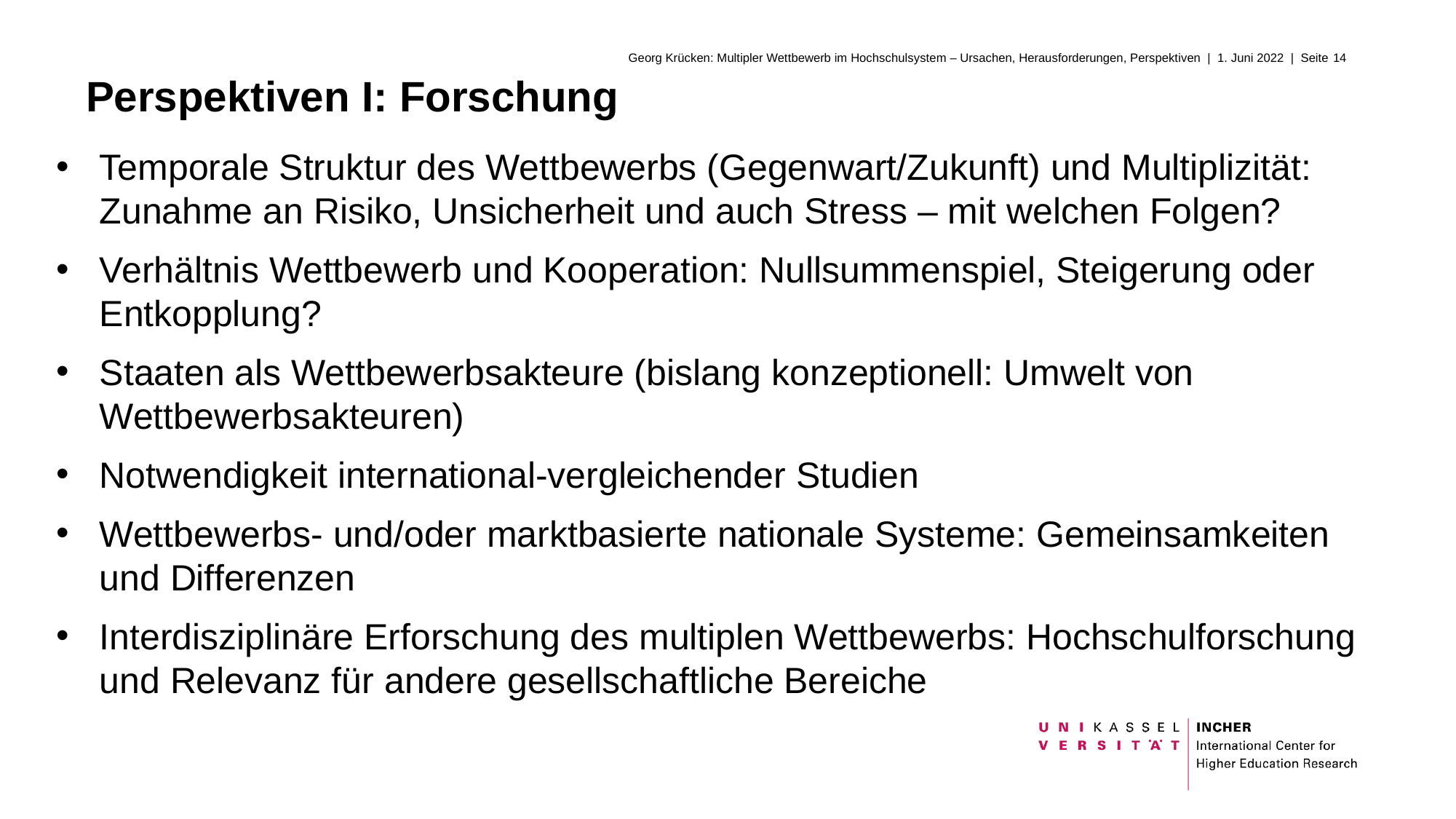

# Perspektiven I: Forschung
Temporale Struktur des Wettbewerbs (Gegenwart/Zukunft) und Multiplizität: Zunahme an Risiko, Unsicherheit und auch Stress – mit welchen Folgen?
Verhältnis Wettbewerb und Kooperation: Nullsummenspiel, Steigerung oder Entkopplung?
Staaten als Wettbewerbsakteure (bislang konzeptionell: Umwelt von Wettbewerbsakteuren)
Notwendigkeit international-vergleichender Studien
Wettbewerbs- und/oder marktbasierte nationale Systeme: Gemeinsamkeiten und Differenzen
Interdisziplinäre Erforschung des multiplen Wettbewerbs: Hochschulforschung und Relevanz für andere gesellschaftliche Bereiche